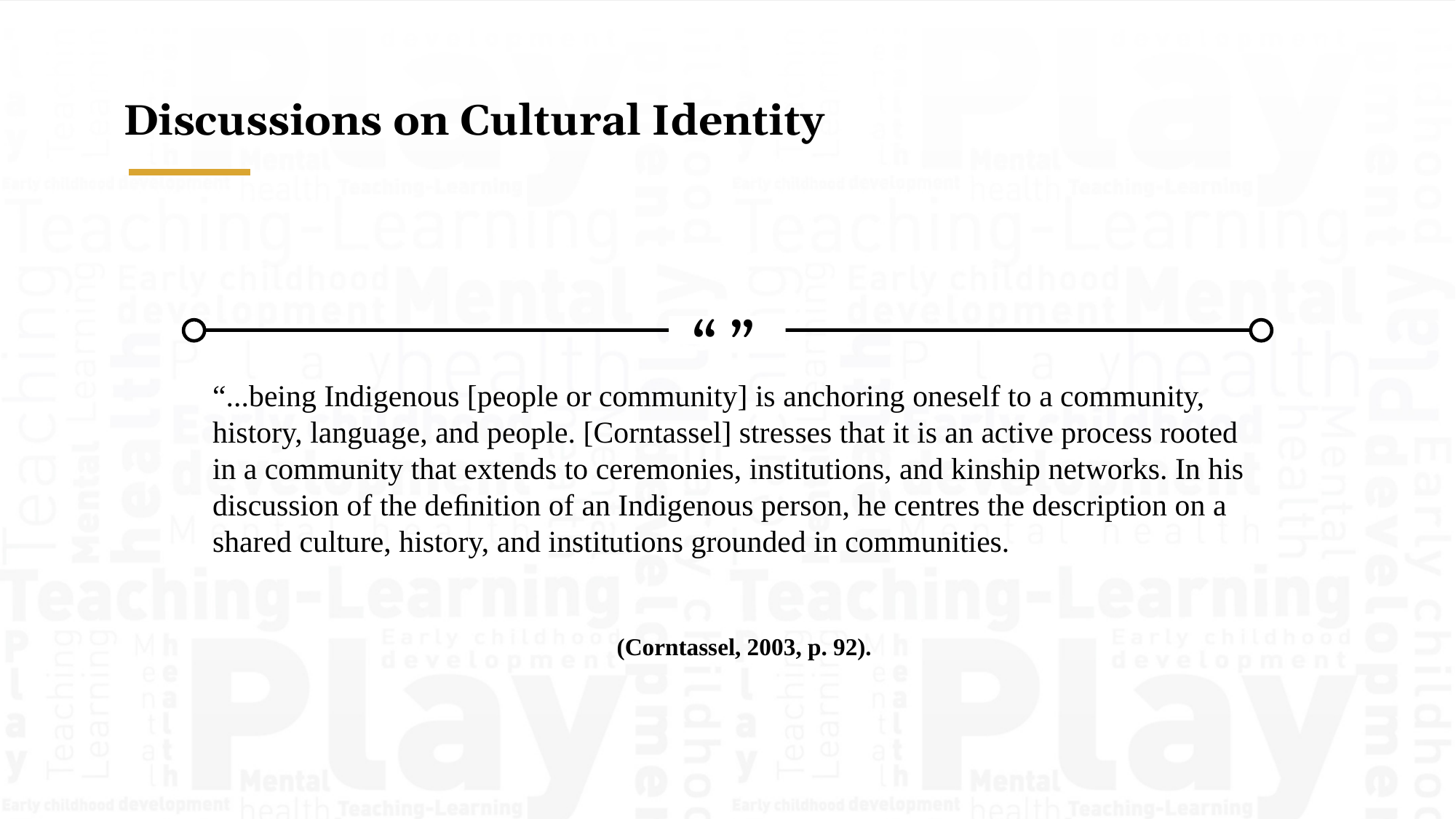

Discussions on Cultural Identity
“ ”

“...being Indigenous [people or community] is anchoring oneself to a community, history, language, and people. [Corntassel] stresses that it is an active process rooted in a community that extends to ceremonies, institutions, and kinship networks. In his discussion of the deﬁnition of an Indigenous person, he centres the description on a shared culture, history, and institutions grounded in communities.

    (Corntassel, 2003, p. 92).